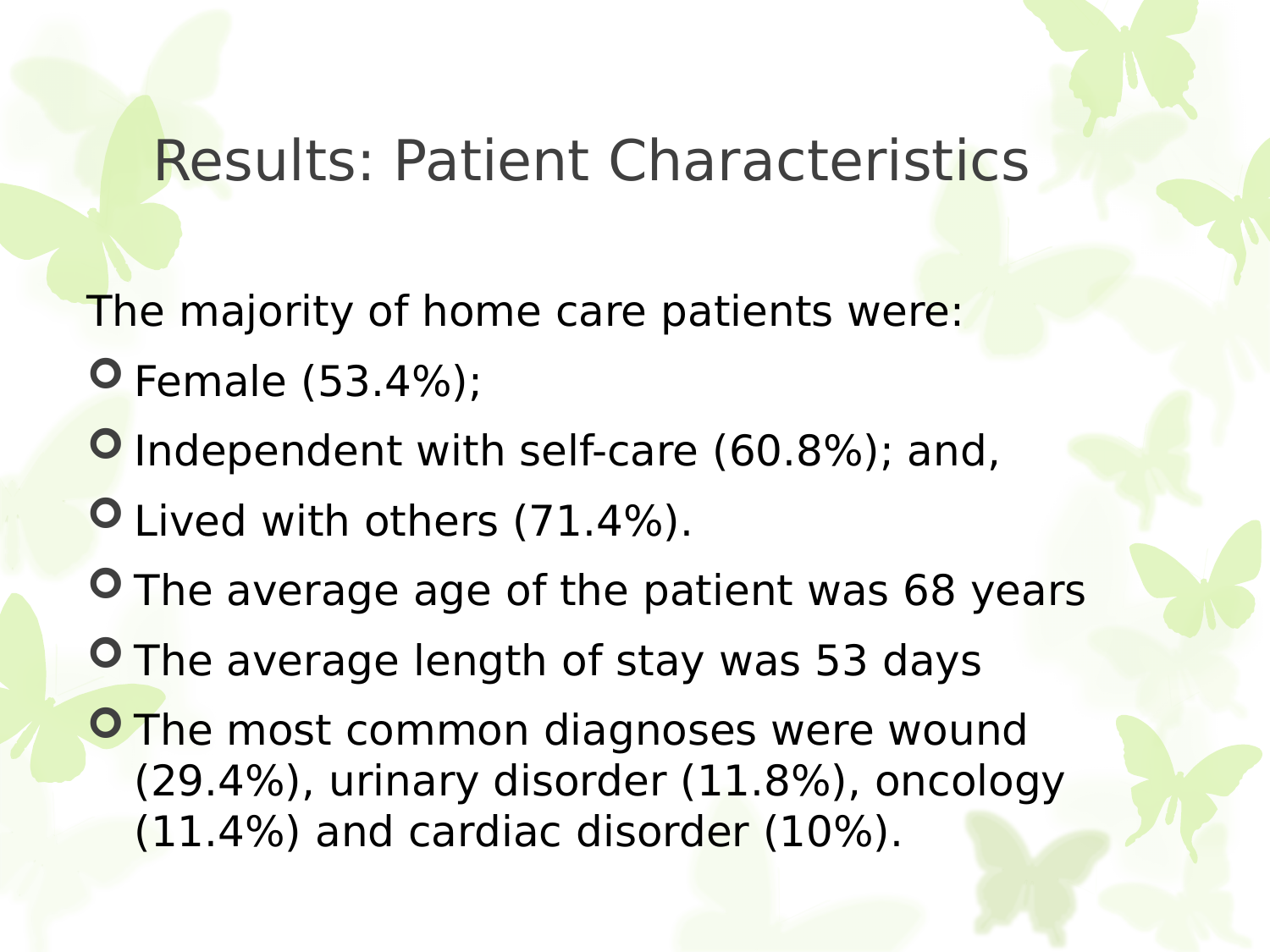

# Results: Patient Characteristics
The majority of home care patients were:
Female (53.4%);
Independent with self-care (60.8%); and,
Lived with others (71.4%).
The average age of the patient was 68 years
The average length of stay was 53 days
The most common diagnoses were wound (29.4%), urinary disorder (11.8%), oncology (11.4%) and cardiac disorder (10%).